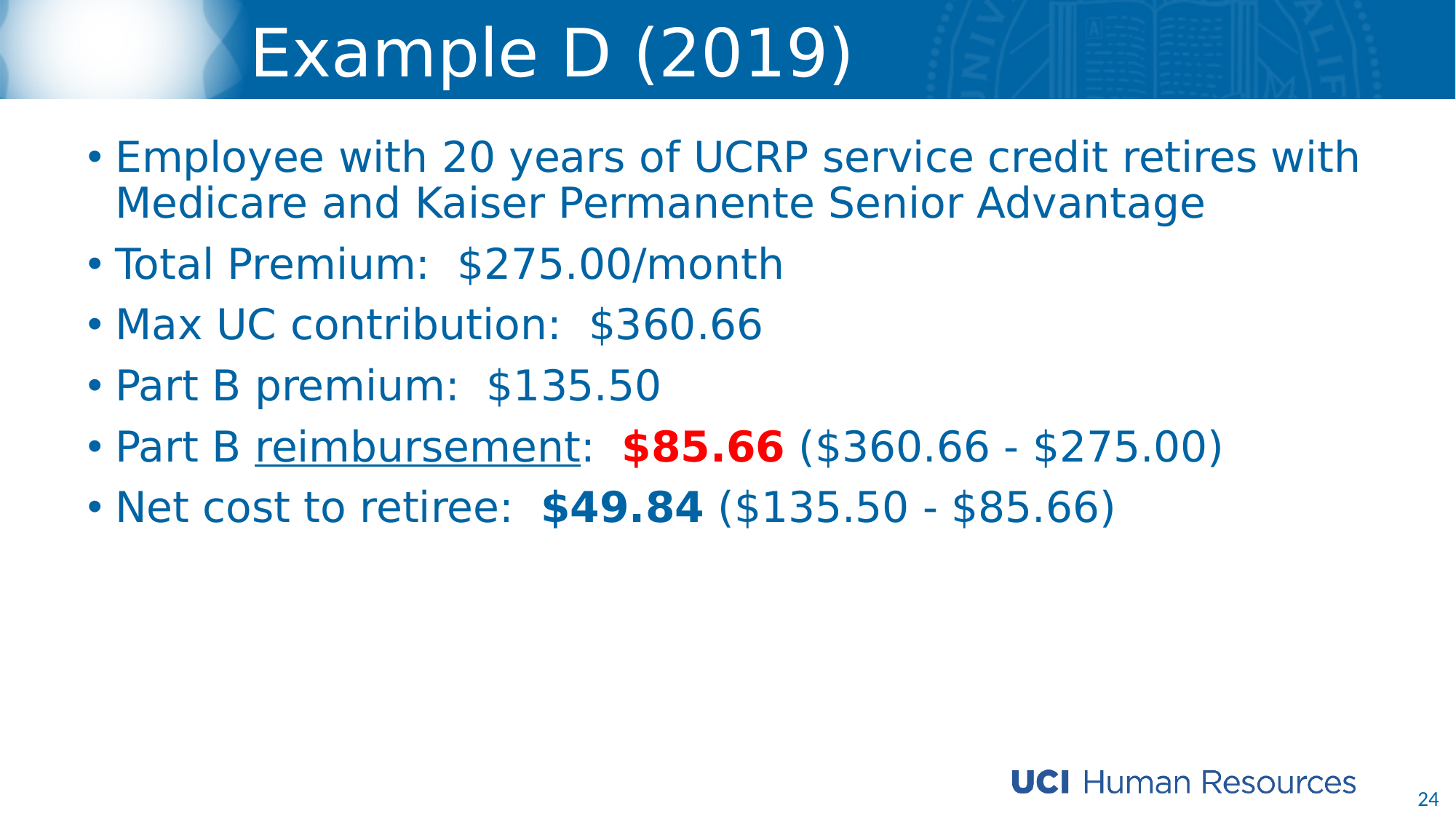

# Example D (2019)
Employee with 20 years of UCRP service credit retires with Medicare and Kaiser Permanente Senior Advantage
Total Premium:  $275.00/month
Max UC contribution:  $360.66
Part B premium:  $135.50
Part B reimbursement:  $85.66 ($360.66 - $275.00)
Net cost to retiree:  $49.84 ($135.50 - $85.66)
24